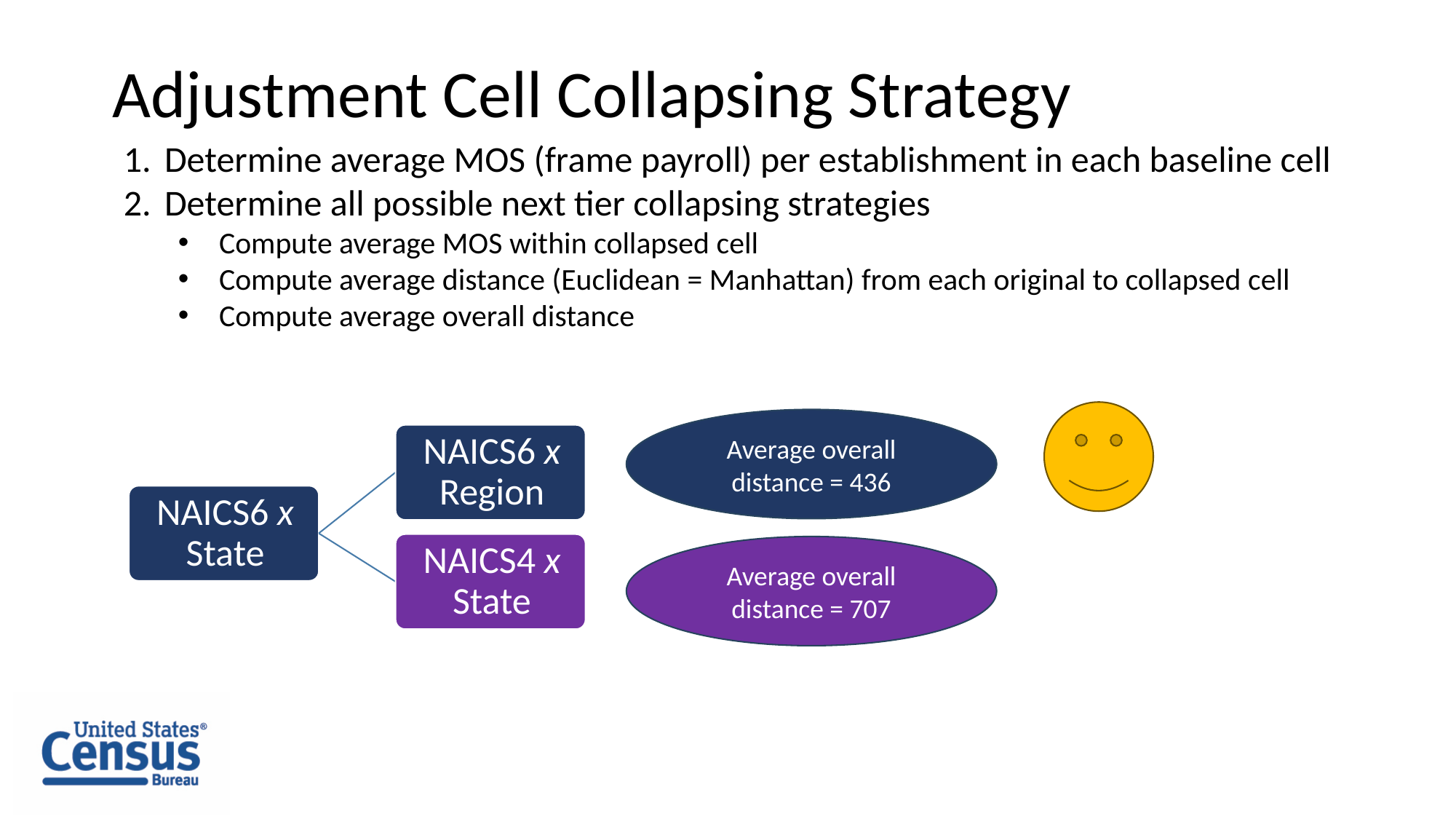

# Adjustment Cell Collapsing Strategy
Determine average MOS (frame payroll) per establishment in each baseline cell
Determine all possible next tier collapsing strategies
Compute average MOS within collapsed cell
Compute average distance (Euclidean = Manhattan) from each original to collapsed cell
Compute average overall distance
Select collapsed cell scheme with minimum average distance
NAICS6 x State

NAICS6 x Region

NAICS4 x State

NAICS4 x Region

NAICS4

NAICS3 x Region

NAICS3

NAICS3 x State

Average overall distance = 436
Average overall distance = 707